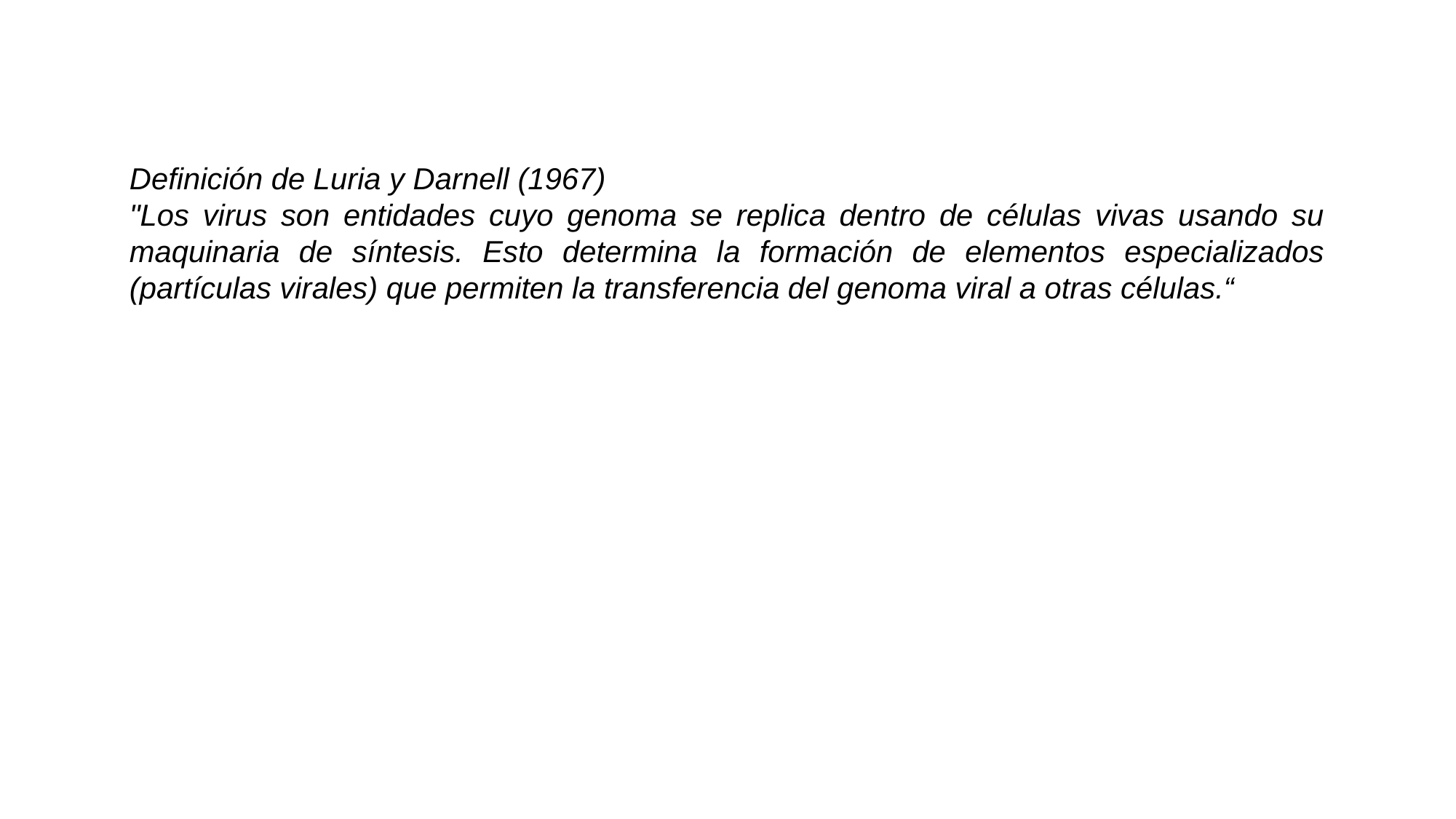

Definición de Luria y Darnell (1967)
"Los virus son entidades cuyo genoma se replica dentro de células vivas usando su maquinaria de síntesis. Esto determina la formación de elementos especializados (partículas virales) que permiten la transferencia del genoma viral a otras células.“